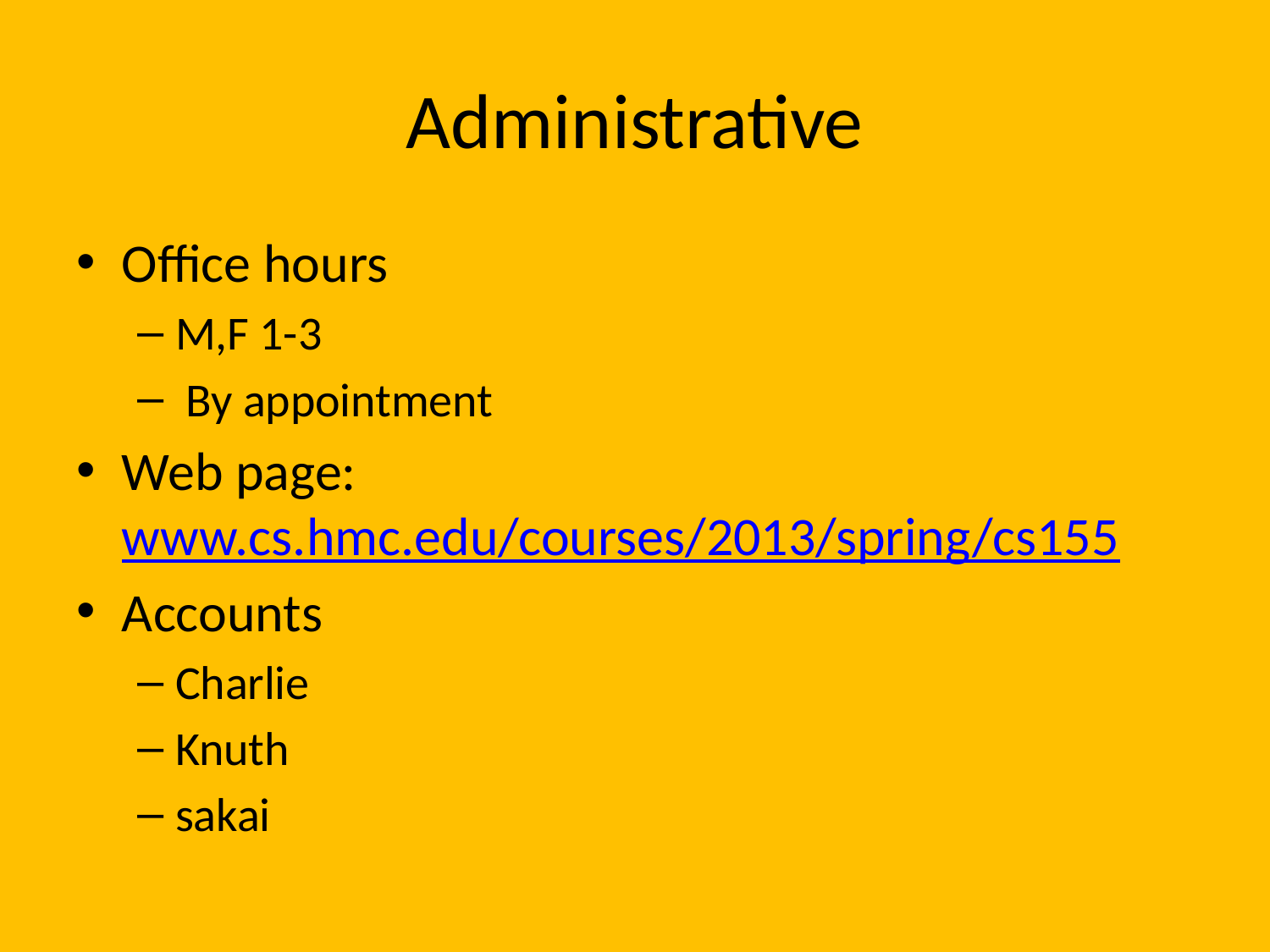

# Administrative
Office hours
M,F 1-3
 By appointment
Web page:  www.cs.hmc.edu/courses/2013/spring/cs155
Accounts
Charlie
Knuth
sakai